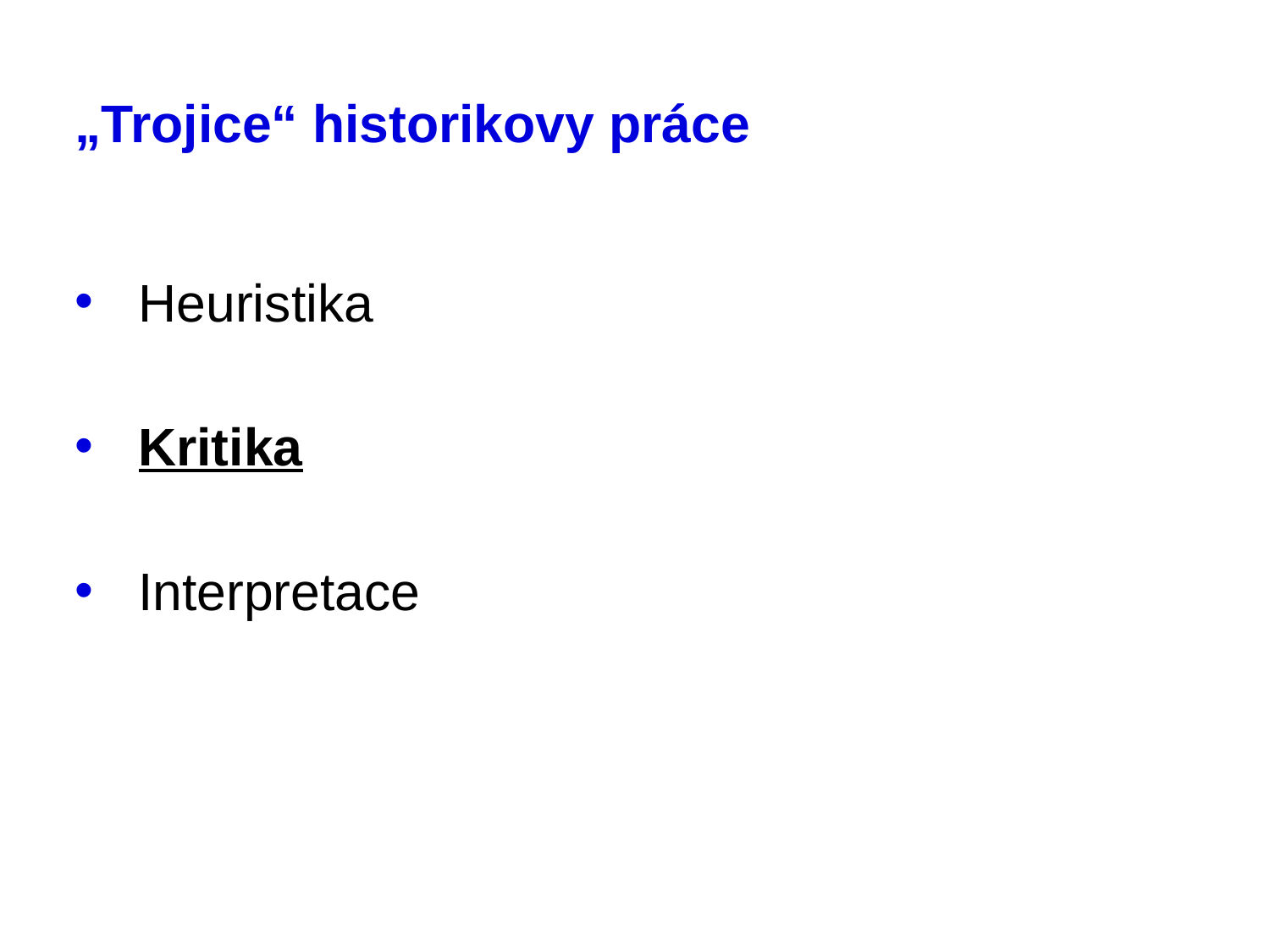

# „Trojice“ historikovy práce
Heuristika

Kritika

Interpretace